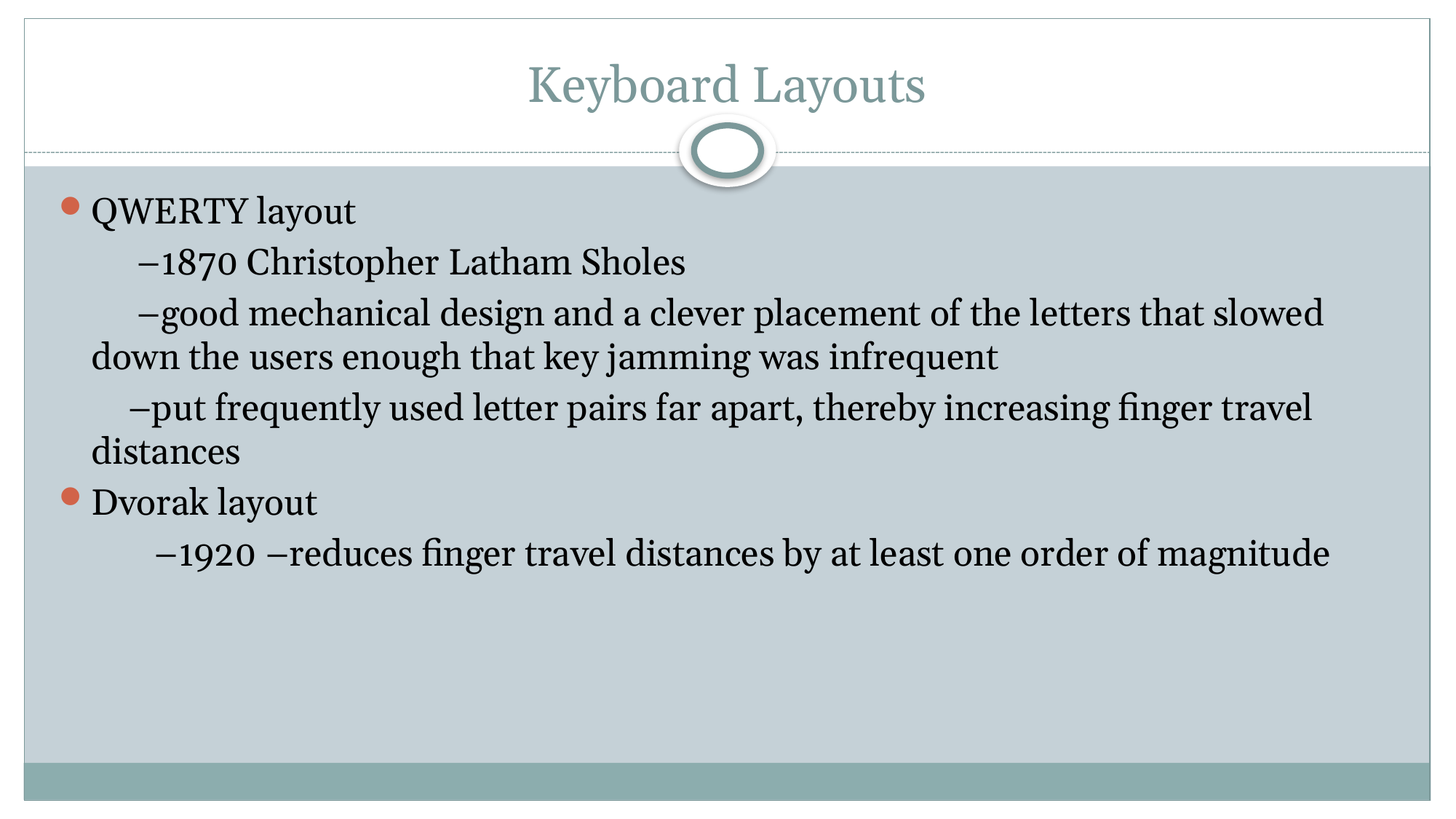

# Keyboard Layouts
QWERTY layout
         –1870 Christopher Latham Sholes
         –good mechanical design and a clever placement of the letters that slowed down the users enough that key jamming was infrequent
        –put frequently used letter pairs far apart, thereby increasing finger travel distances
Dvorak layout
           –1920 –reduces finger travel distances by at least one order of magnitude